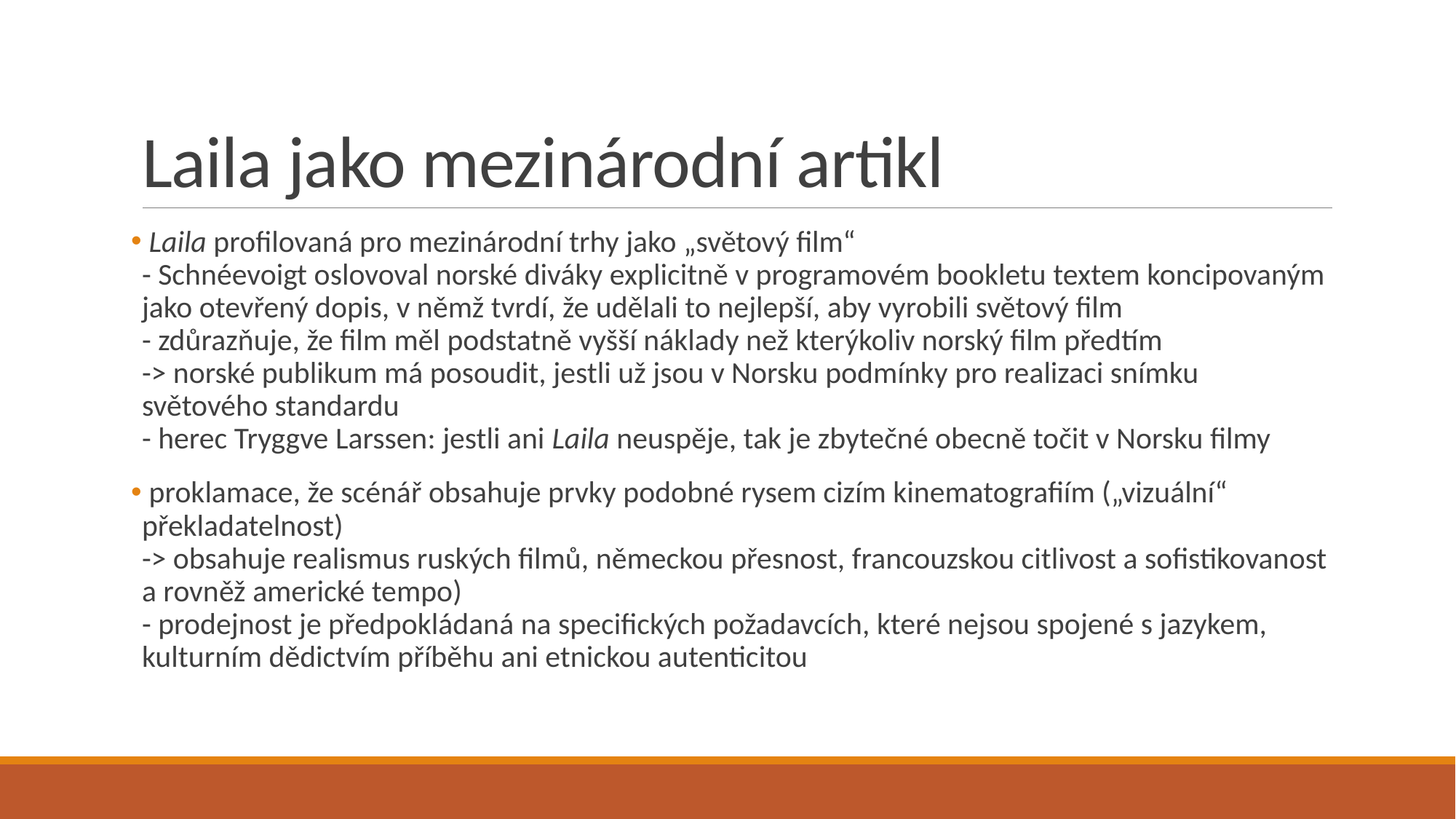

# Laila jako mezinárodní artikl
 Laila profilovaná pro mezinárodní trhy jako „světový film“
- Schnéevoigt oslovoval norské diváky explicitně v programovém bookletu textem koncipovaným jako otevřený dopis, v němž tvrdí, že udělali to nejlepší, aby vyrobili světový film
- zdůrazňuje, že film měl podstatně vyšší náklady než kterýkoliv norský film předtím
-> norské publikum má posoudit, jestli už jsou v Norsku podmínky pro realizaci snímku světového standardu
- herec Tryggve Larssen: jestli ani Laila neuspěje, tak je zbytečné obecně točit v Norsku filmy
 proklamace, že scénář obsahuje prvky podobné rysem cizím kinematografiím („vizuální“ překladatelnost)
-> obsahuje realismus ruských filmů, německou přesnost, francouzskou citlivost a sofistikovanost a rovněž americké tempo)
- prodejnost je předpokládaná na specifických požadavcích, které nejsou spojené s jazykem, kulturním dědictvím příběhu ani etnickou autenticitou